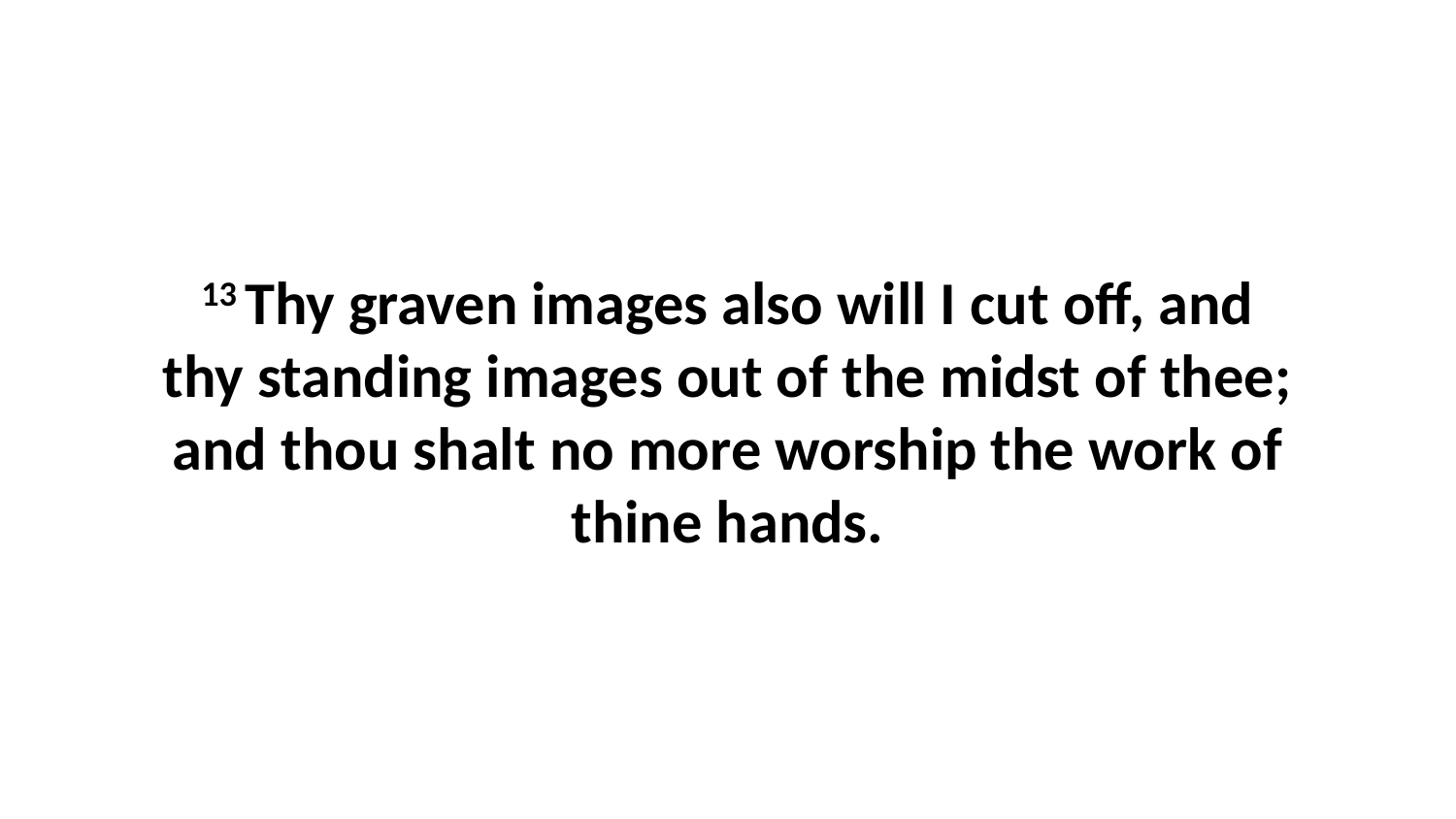

13 Thy graven images also will I cut off, and thy standing images out of the midst of thee; and thou shalt no more worship the work of thine hands.